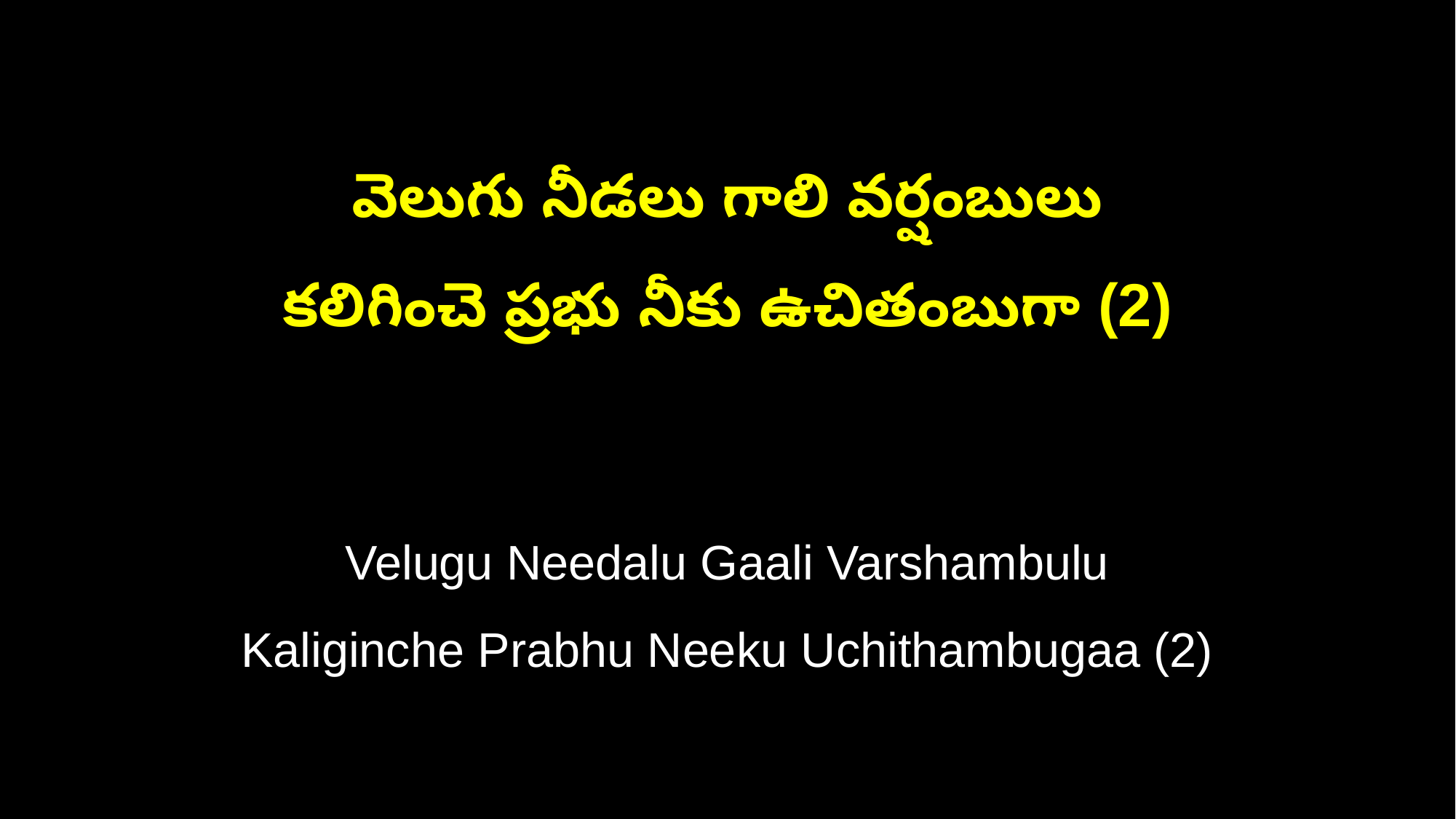

వెలుగు నీడలు గాలి వర్షంబులు
కలిగించె ప్రభు నీకు ఉచితంబుగా (2)
Velugu Needalu Gaali Varshambulu
Kaliginche Prabhu Neeku Uchithambugaa (2)